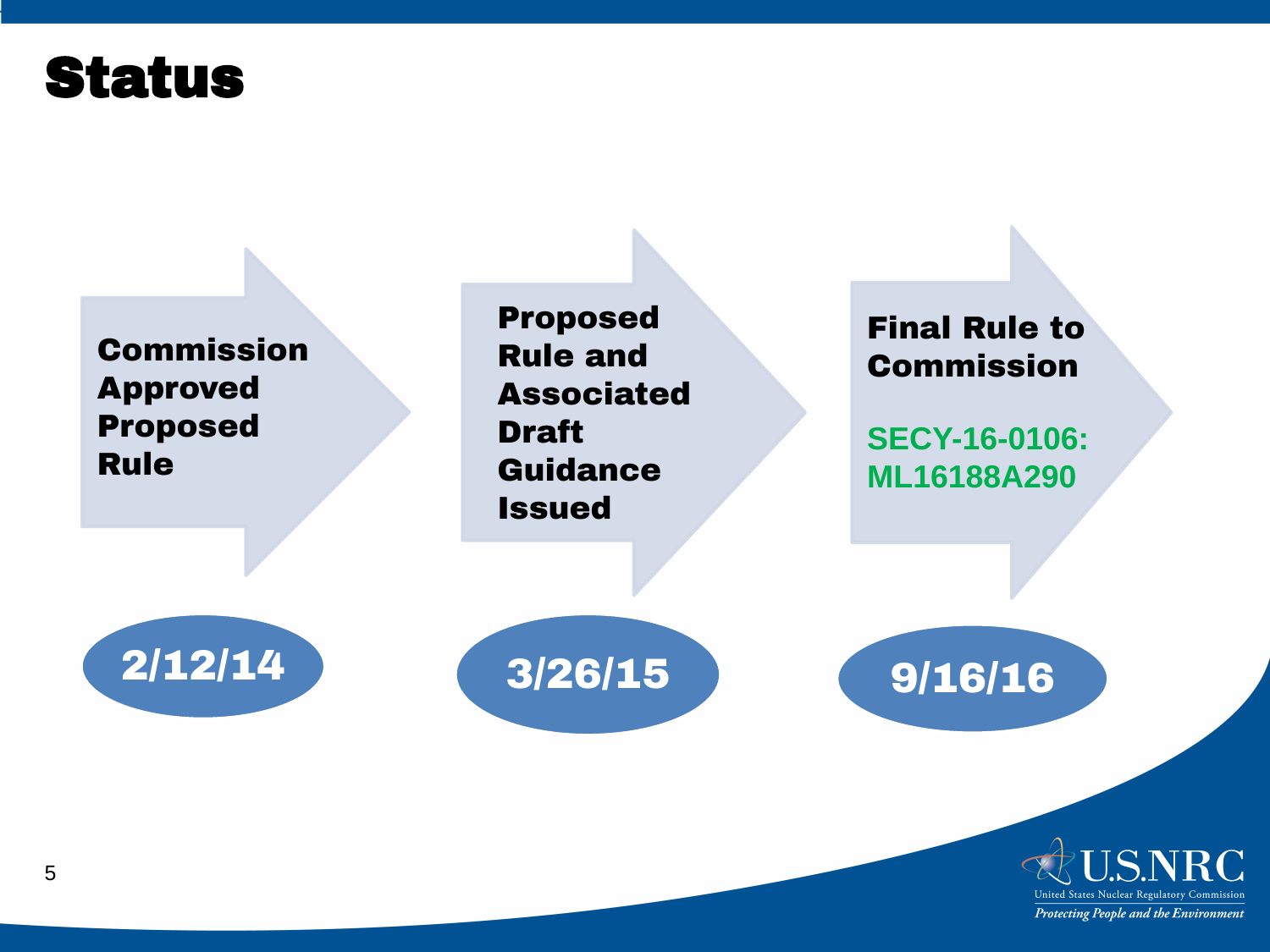

# Status

2/12/14

3/26/15

9/16/16
Proposed Rule and Associated Draft Guidance Issued
Final Rule to Commission
Commission Approved Proposed Rule
SECY-16-0106: ML16188A290
5